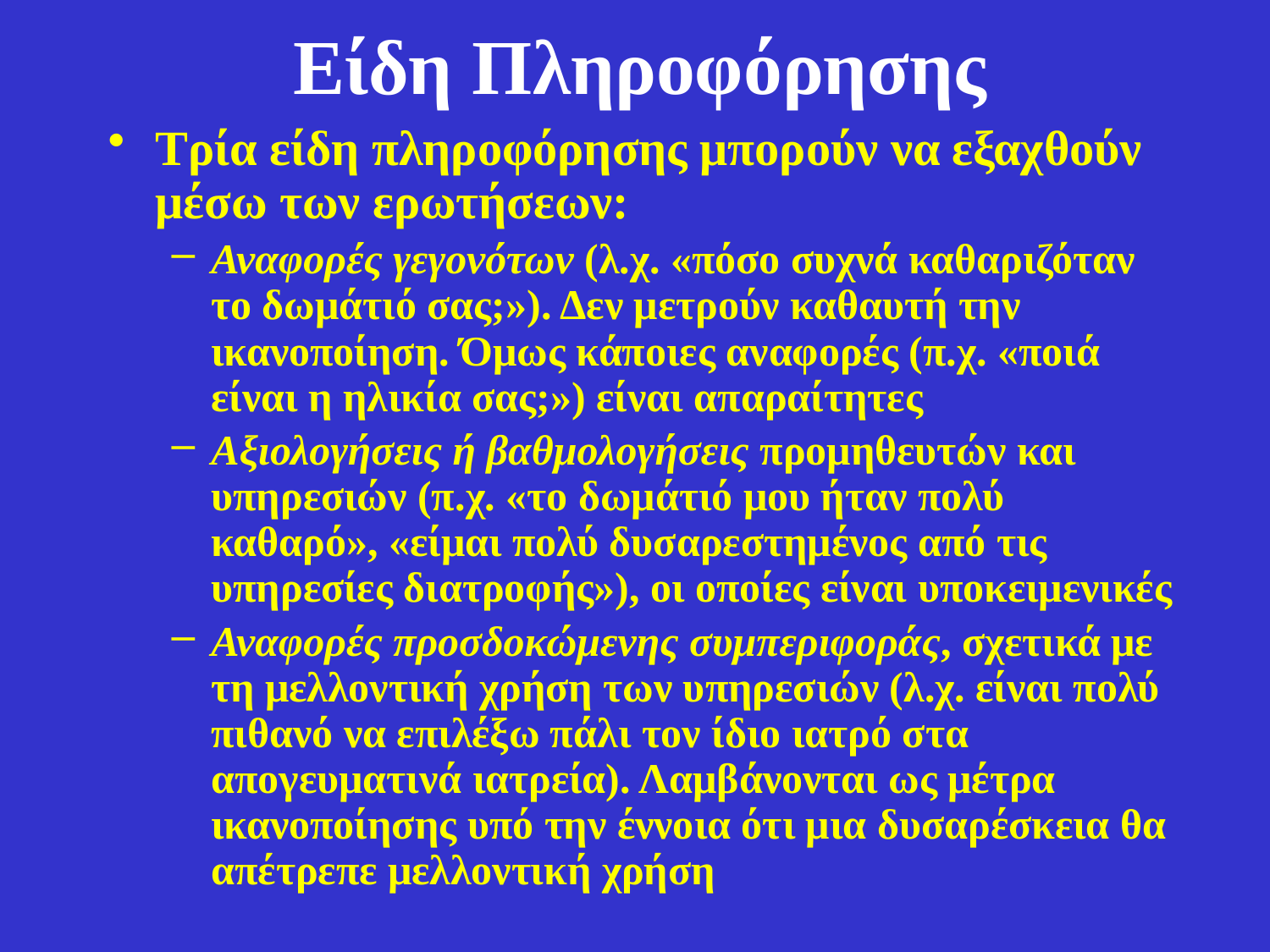

# Είδη Πληροφόρησης
Τρία είδη πληροφόρησης μπορούν να εξαχθούν μέσω των ερωτήσεων:
Αναφορές γεγονότων (λ.χ. «πόσο συχνά καθαριζόταν το δωμάτιό σας;»). Δεν μετρούν καθαυτή την ικανοποίηση. Όμως κάποιες αναφορές (π.χ. «ποιά είναι η ηλικία σας;») είναι απαραίτητες
Αξιολογήσεις ή βαθμολογήσεις προμηθευτών και υπηρεσιών (π.χ. «το δωμάτιό μου ήταν πολύ καθαρό», «είμαι πολύ δυσαρεστημένος από τις υπηρεσίες διατροφής»), οι οποίες είναι υποκειμενικές
Αναφορές προσδοκώμενης συμπεριφοράς, σχετικά με τη μελλοντική χρήση των υπηρεσιών (λ.χ. είναι πολύ πιθανό να επιλέξω πάλι τον ίδιο ιατρό στα απογευματινά ιατρεία). Λαμβάνονται ως μέτρα ικανοποίησης υπό την έννοια ότι μια δυσαρέσκεια θα απέτρεπε μελλοντική χρήση